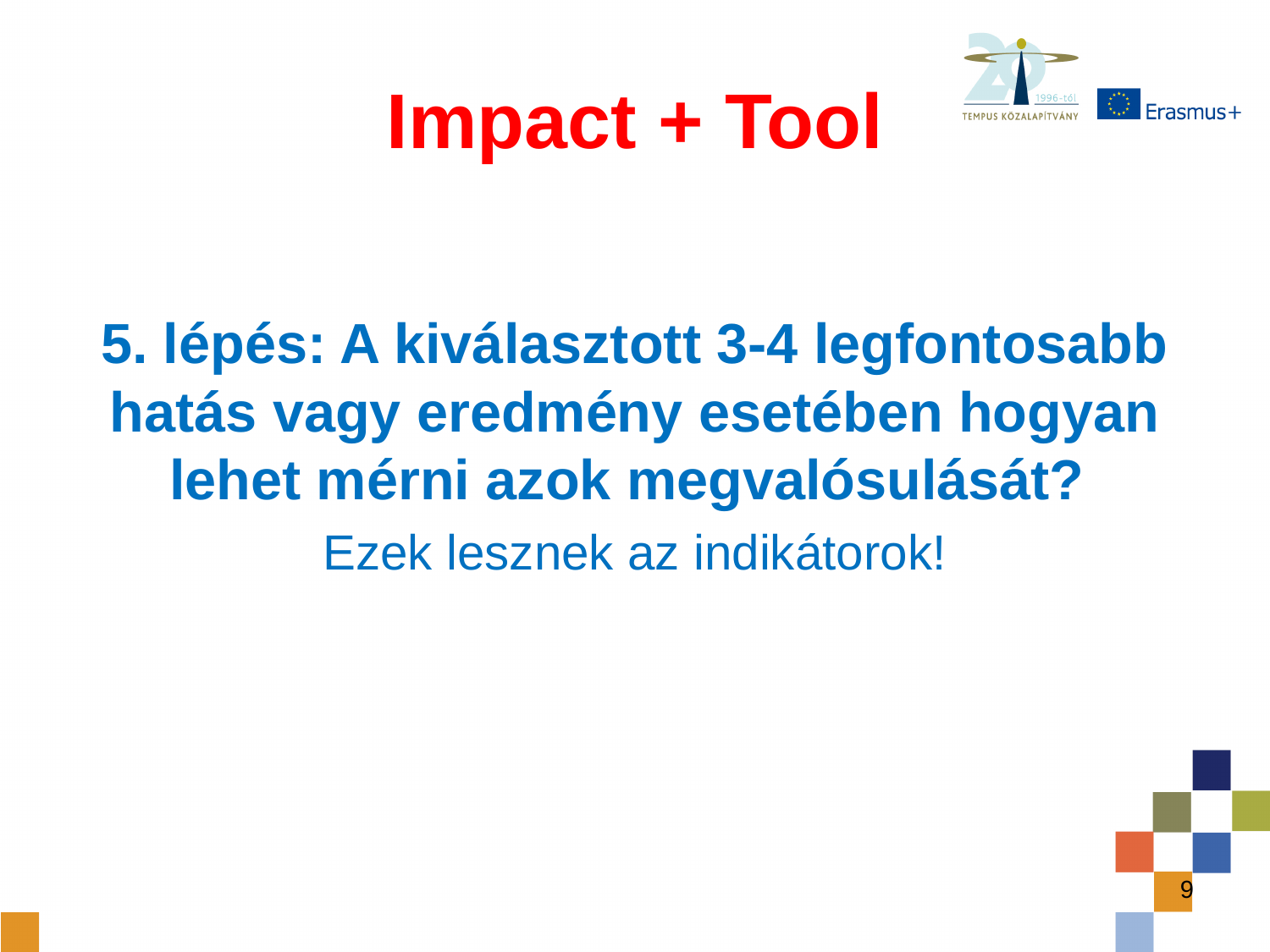

# Impact + Tool

5. lépés: A kiválasztott 3-4 legfontosabb hatás vagy eredmény esetében hogyan lehet mérni azok megvalósulását?
Ezek lesznek az indikátorok!
9